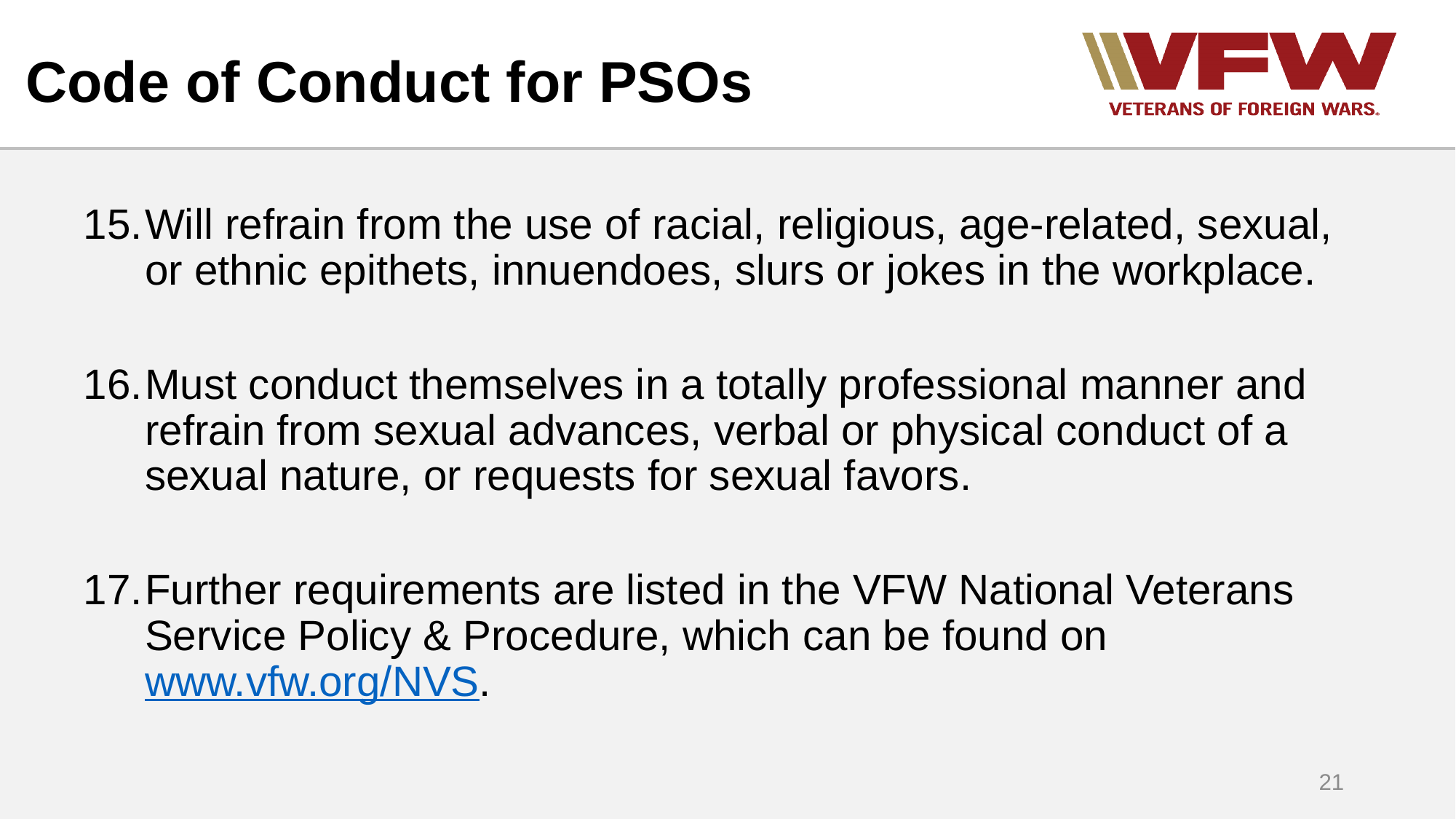

Code of Conduct for PSOs
Will refrain from the use of racial, religious, age-related, sexual, or ethnic epithets, innuendoes, slurs or jokes in the workplace.

Must conduct themselves in a totally professional manner and refrain from sexual advances, verbal or physical conduct of a sexual nature, or requests for sexual favors.

Further requirements are listed in the VFW National Veterans Service Policy & Procedure, which can be found on www.vfw.org/NVS.

21